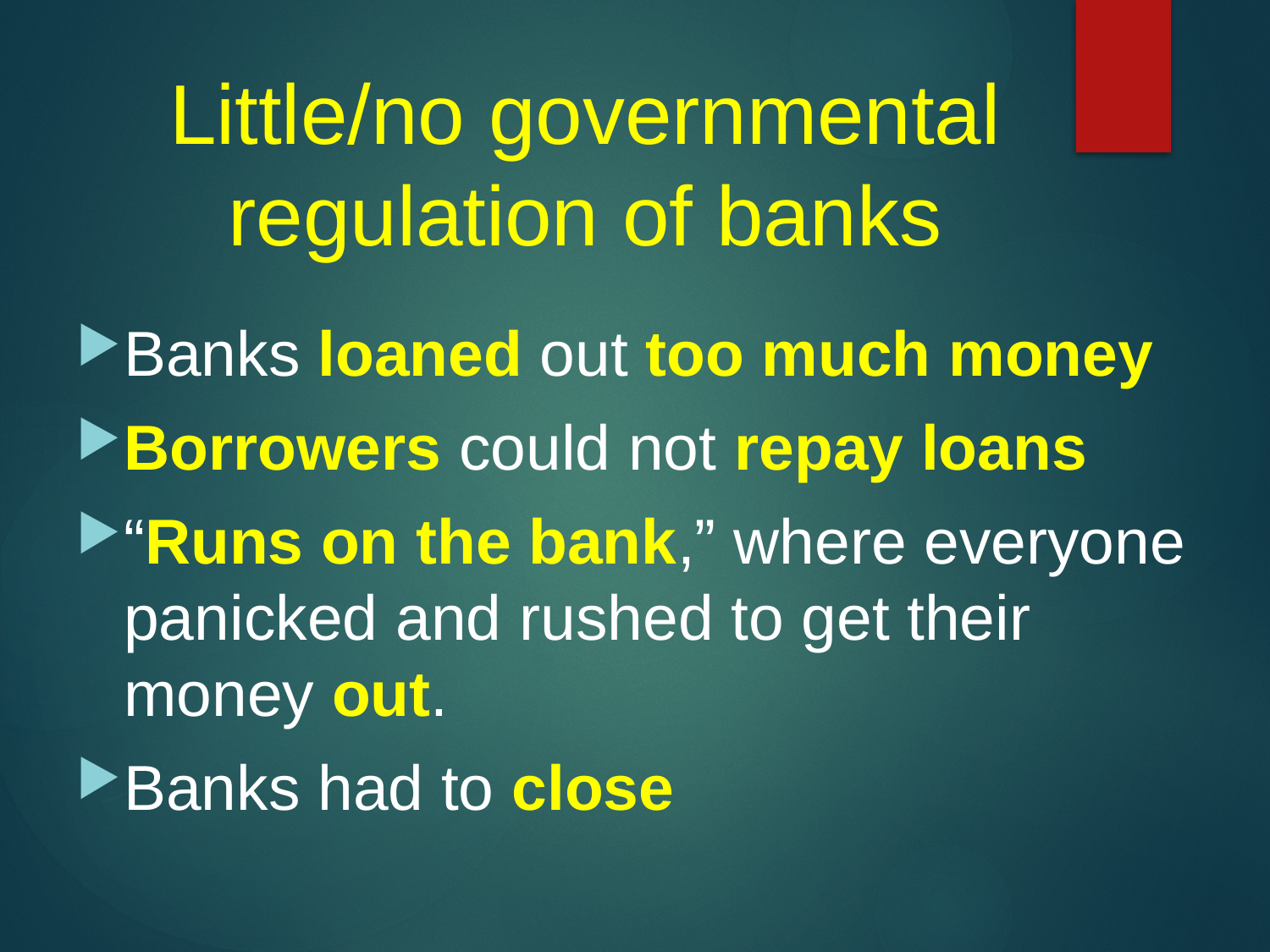

# Little/no governmental regulation of banks
Banks loaned out too much money
Borrowers could not repay loans
“Runs on the bank,” where everyone panicked and rushed to get their money out.
Banks had to close